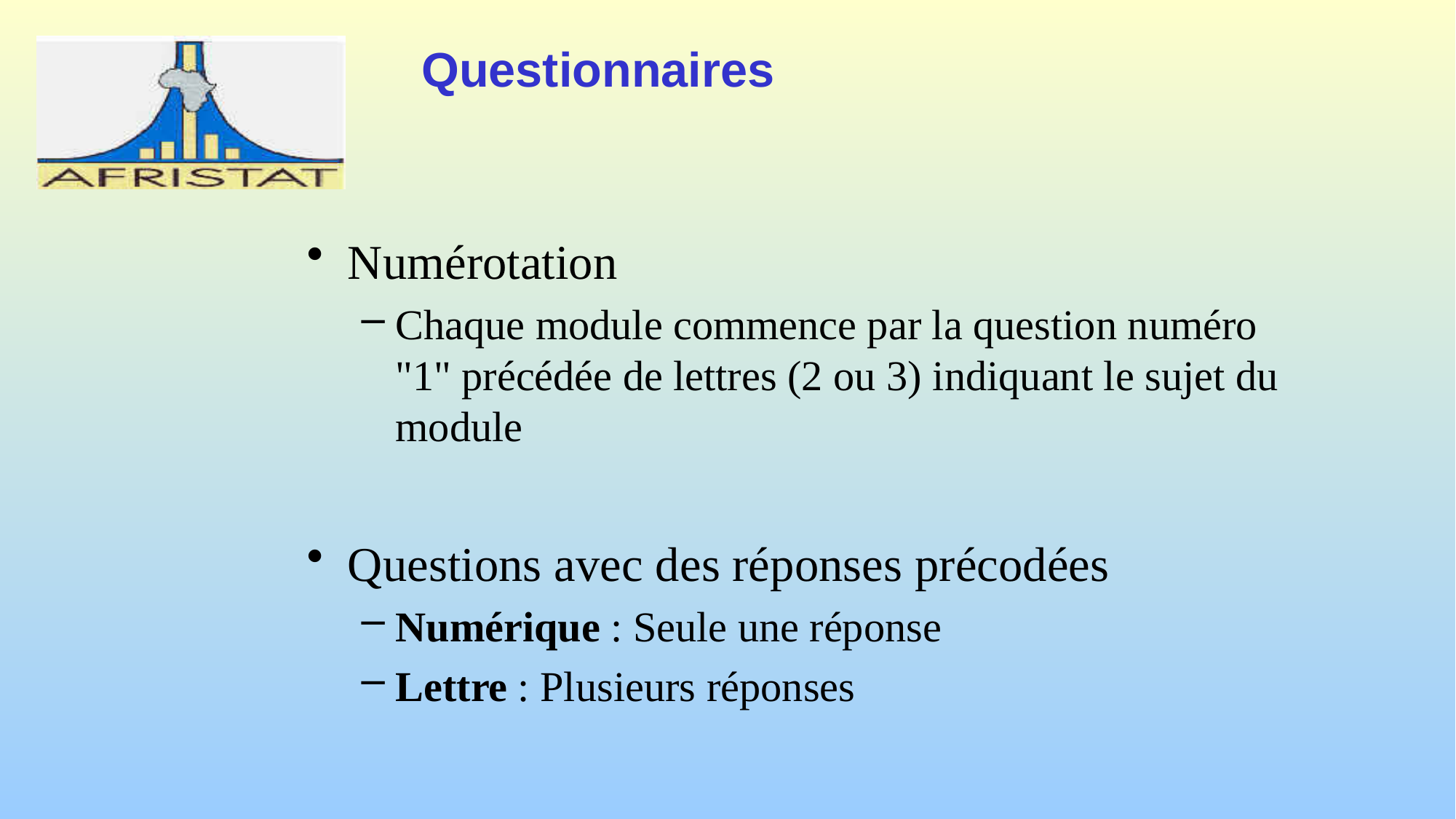

# Questionnaires
Numérotation
Chaque module commence par la question numéro "1" précédée de lettres (2 ou 3) indiquant le sujet du module

Questions avec des réponses précodées
Numérique : Seule une réponse
Lettre : Plusieurs réponses